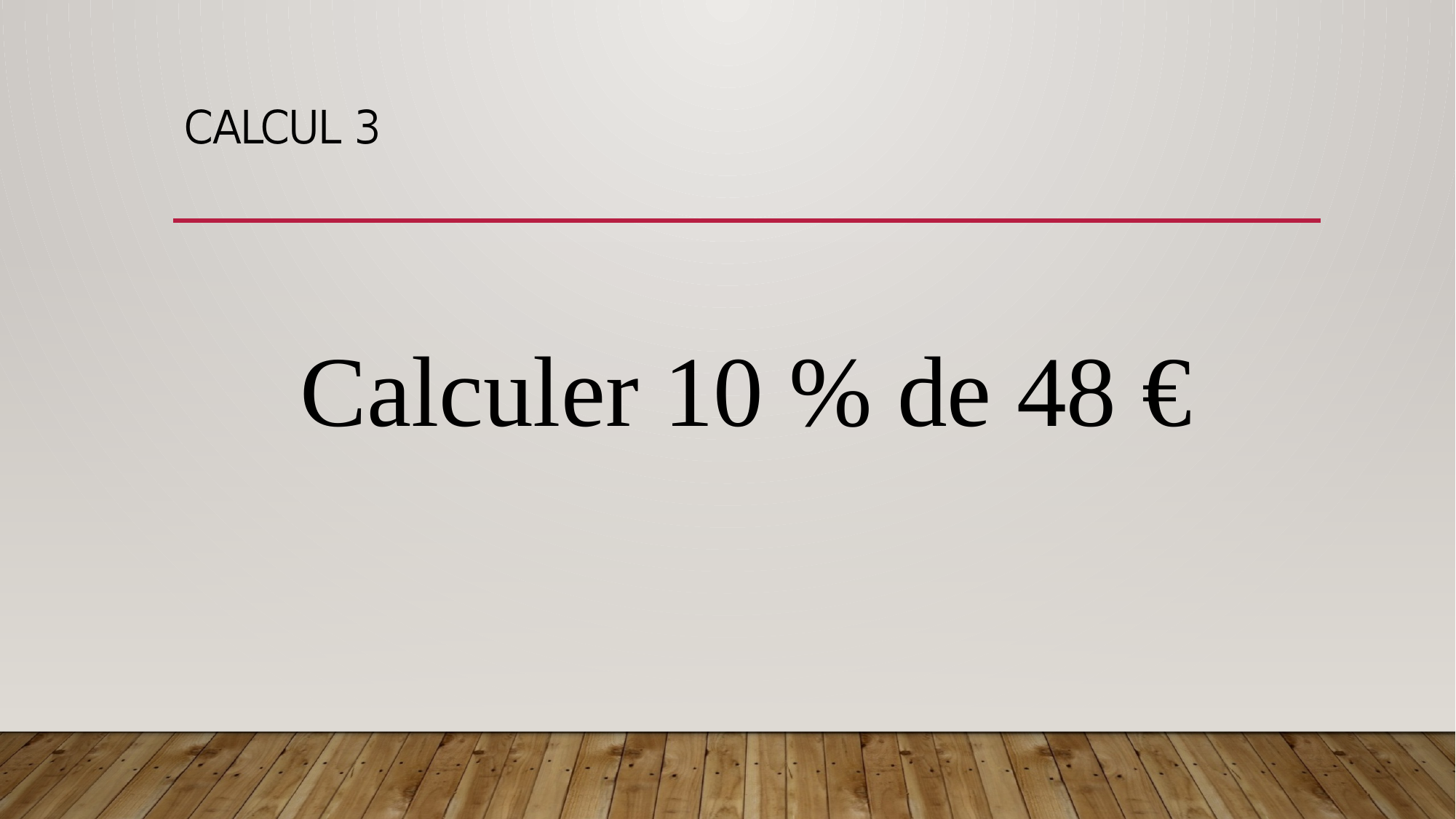

# Calcul 3
Calculer 10 % de 48 €